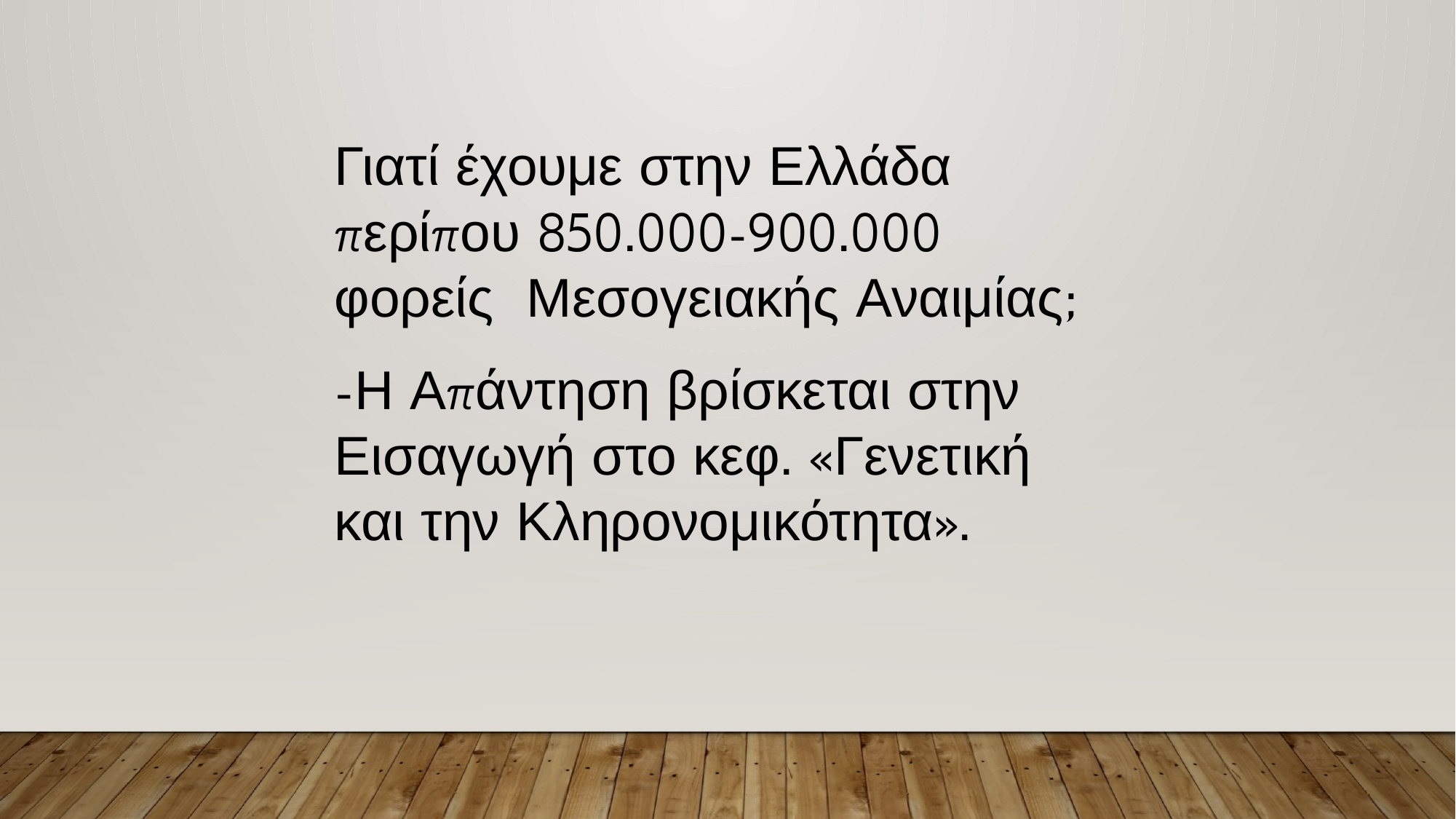

Γιατί έχουμε στην Ελλάδα περίπου 850.000-900.000 φορείς  Μεσογειακής Αναιμίας;
-Η Απάντηση βρίσκεται στην Εισαγωγή στο κεφ. «Γενετική και την Κληρονομικότητα».